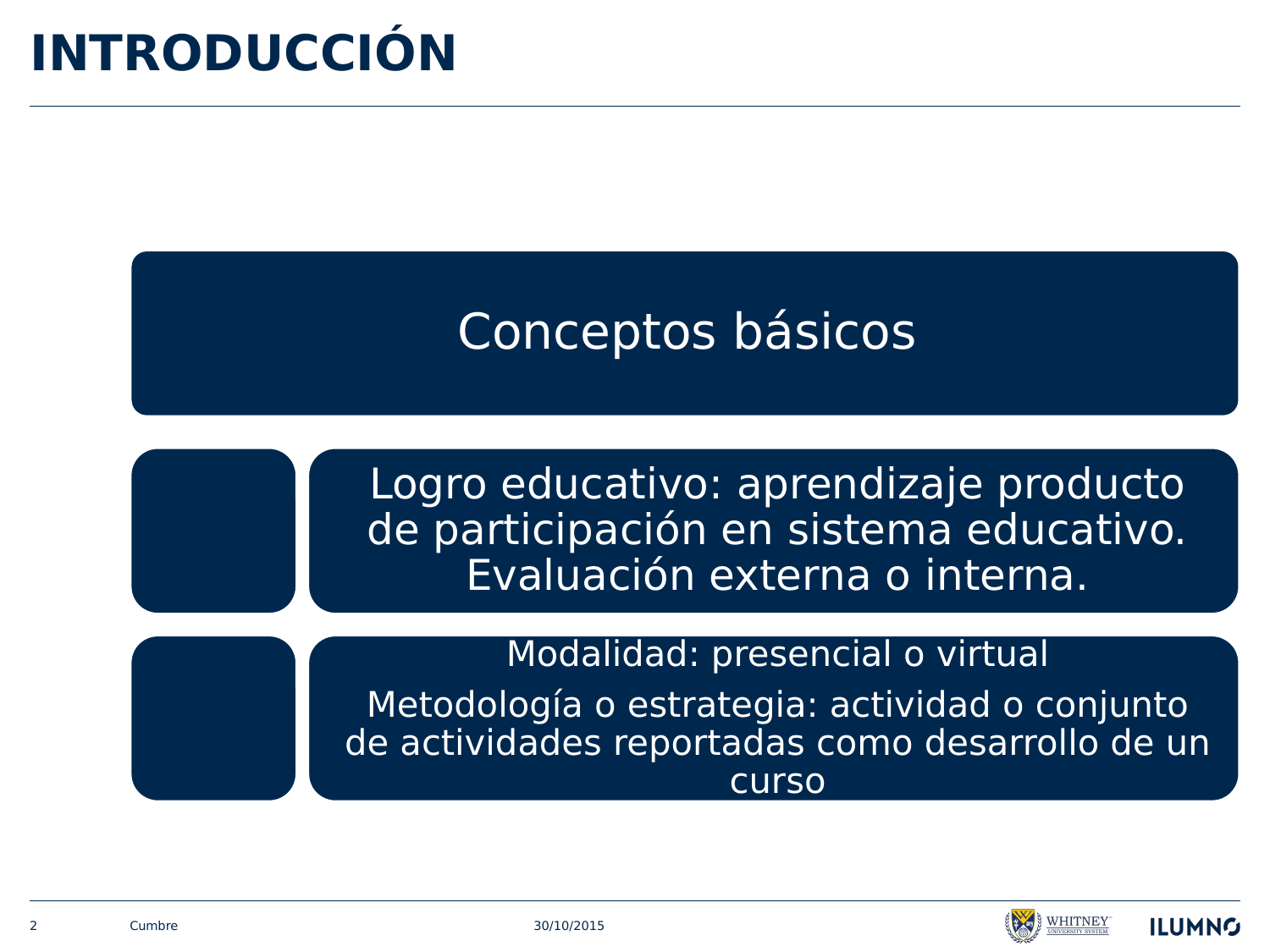

# introducción
Conceptos básicos
Logro educativo: aprendizaje producto de participación en sistema educativo. Evaluación externa o interna.
Modalidad: presencial o virtual
Metodología o estrategia: actividad o conjunto de actividades reportadas como desarrollo de un curso
2
Cumbre
30/10/2015